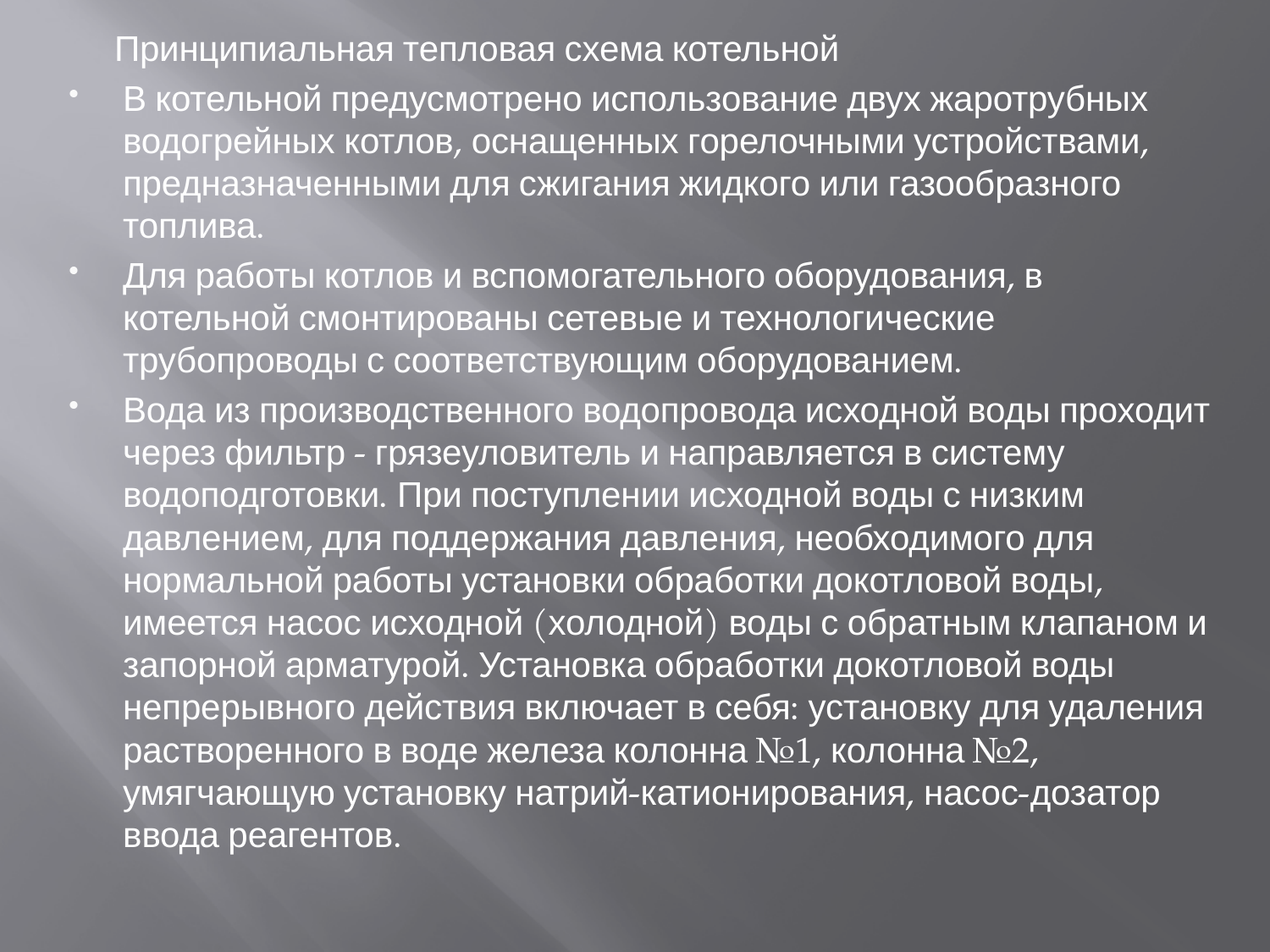

Принципиальная тепловая схема котельной
В котельной предусмотрено использование двух жаротрубных водогрейных котлов, оснащенных горелочными устройствами, предназначенными для сжигания жидкого или газообразного топлива.
Для работы котлов и вспомогательного оборудования, в котельной смонтированы сетевые и технологические трубопроводы с соответствующим оборудованием.
Вода из производственного водопровода исходной воды проходит через фильтр - грязеуловитель и направляется в систему водоподготовки. При поступлении исходной воды с низким давлением, для поддер­жания давления, необходимого для нормальной работы установки обработки докотловой воды, имеется насос исходной (холодной) воды с обратным клапаном и запорной арматурой. Ус­тановка обработки докотловой воды непрерывного действия включает в себя: установку для удаления растворенного в воде железа колонна №1, колонна №2, умягчающую установку натрий-катионирования, насос-дозатор ввода реагентов.